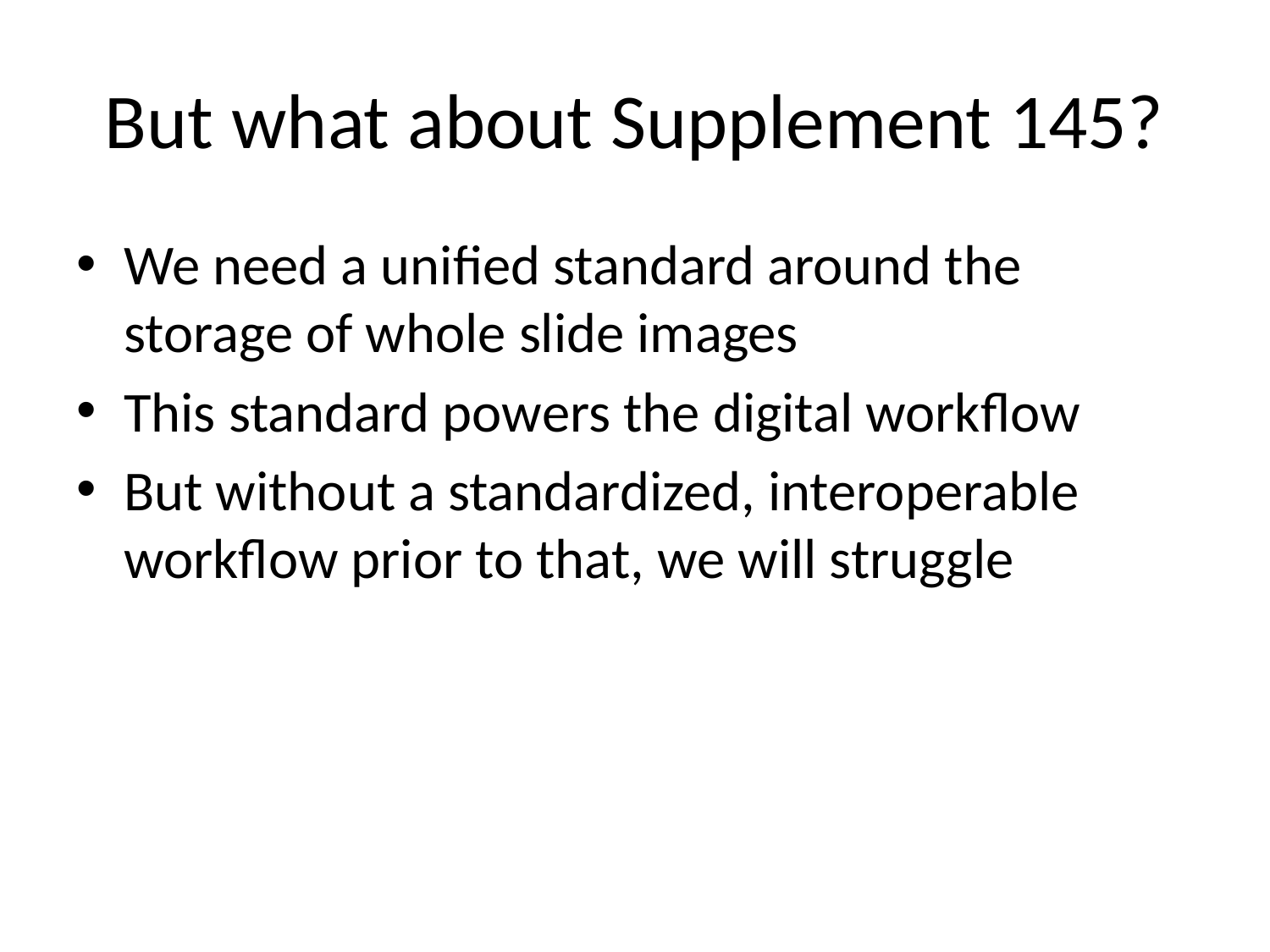

# But what about Supplement 145?
We need a unified standard around the storage of whole slide images
This standard powers the digital workflow
But without a standardized, interoperable workflow prior to that, we will struggle